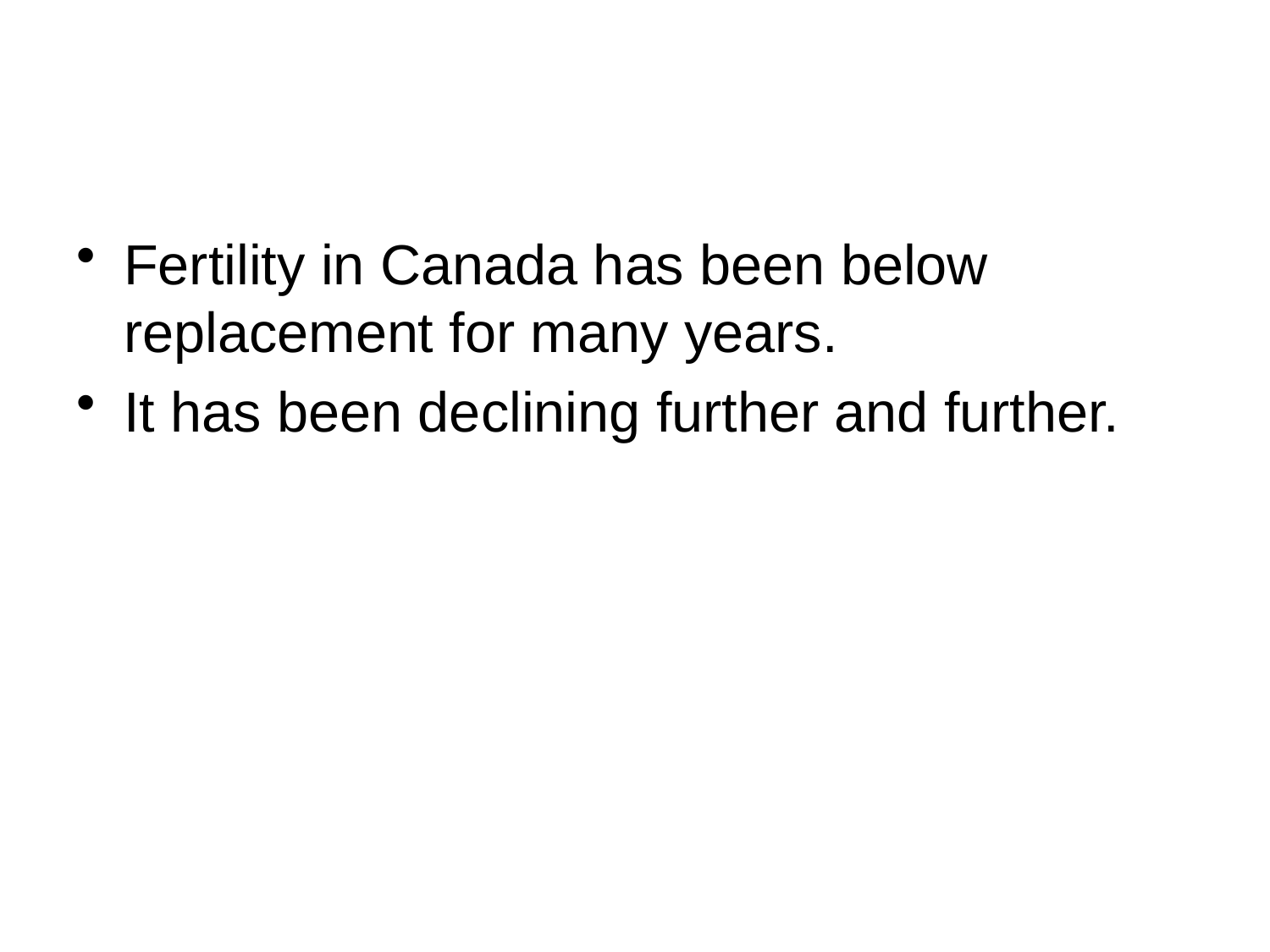

#
Fertility in Canada has been below replacement for many years.
It has been declining further and further.